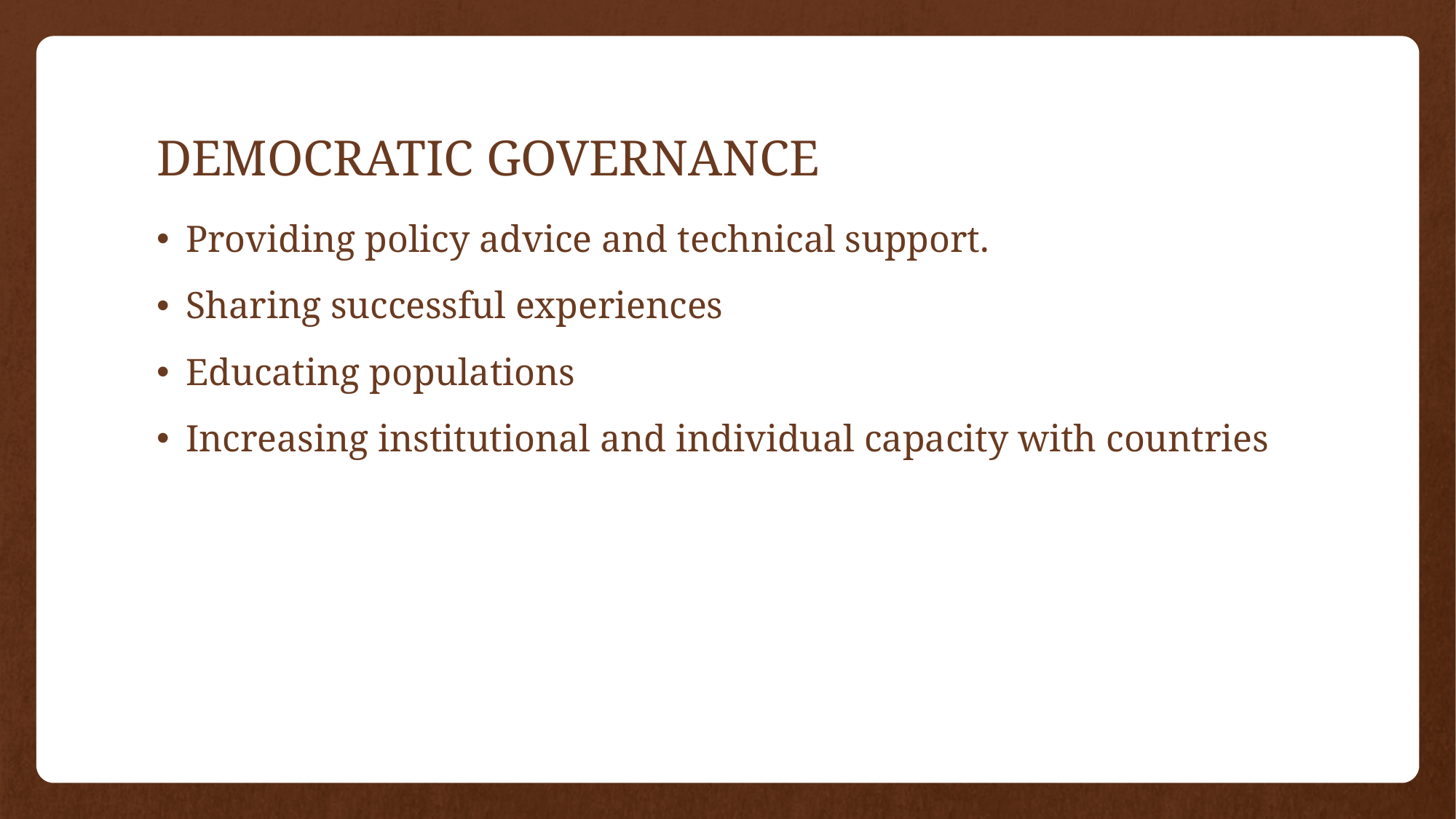

# DEMOCRATIC GOVERNANCE
Providing policy advice and technical support.
Sharing successful experiences
Educating populations
Increasing institutional and individual capacity with countries